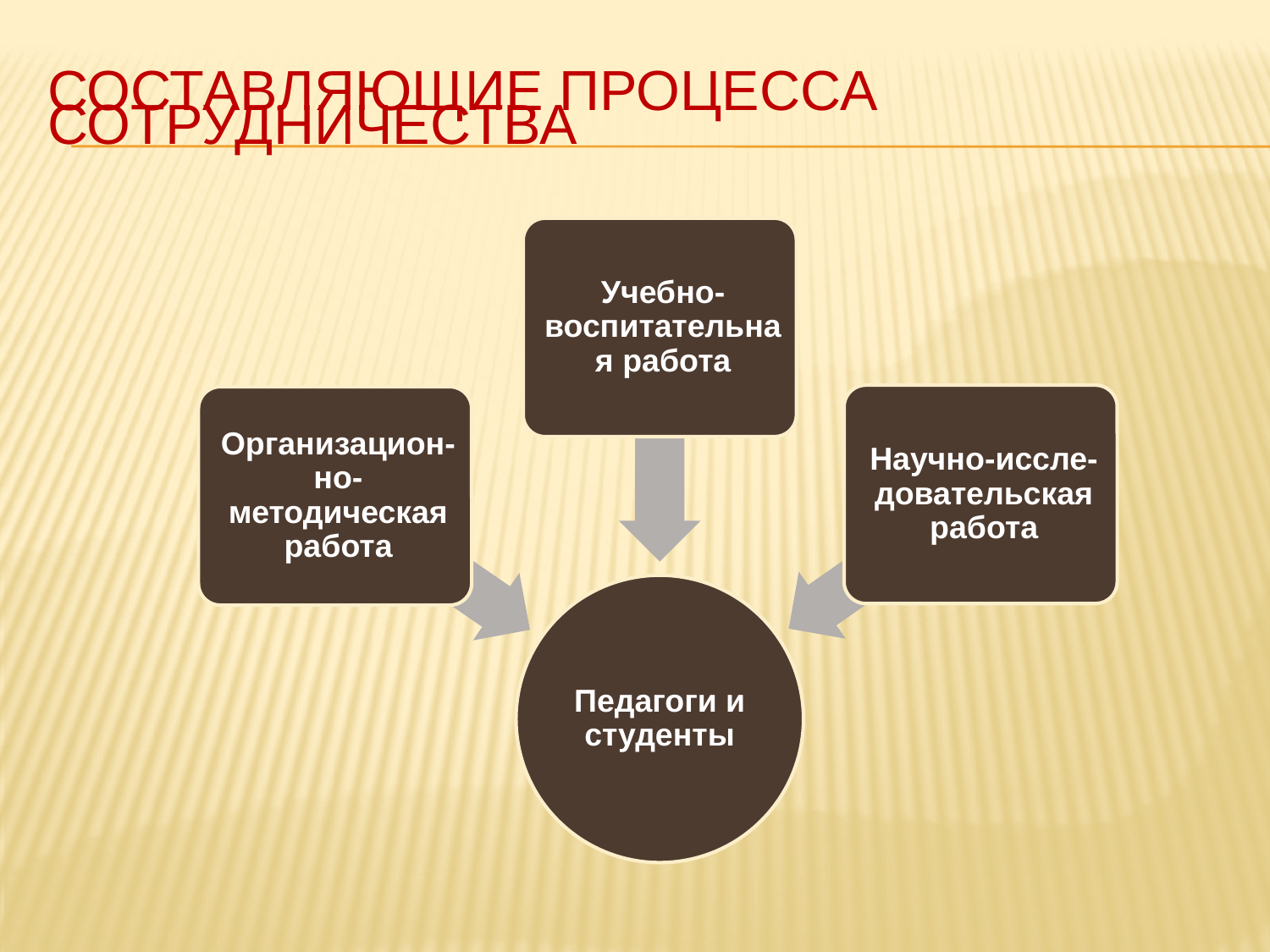

# Составляющие процесса сотрудничества
Педагоги и студенты
Организацион-но-методическая работа
Учебно-воспитательная работа
Научно-иссле-довательская работа